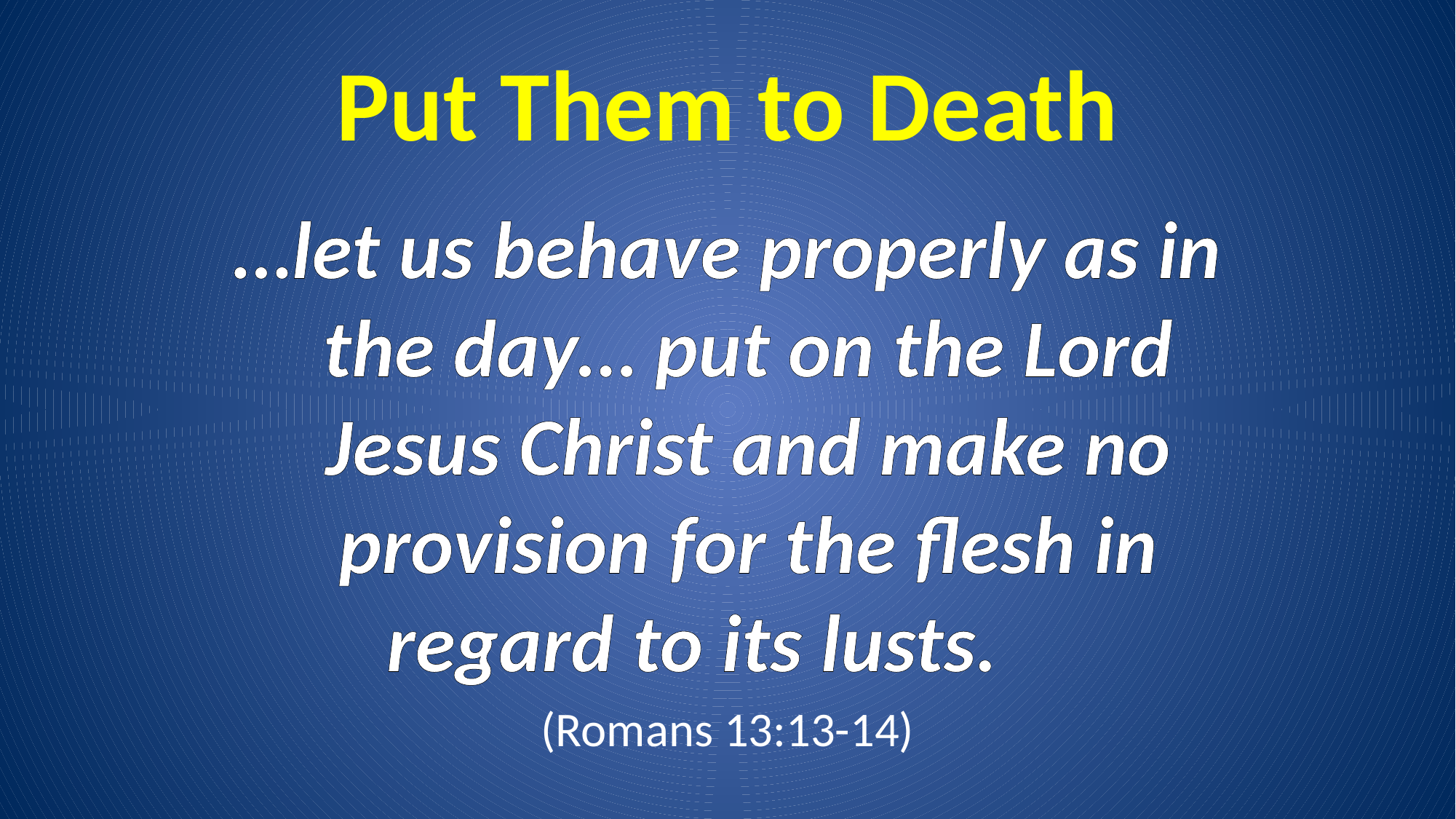

# Put Them to Death
…let us behave properly as in the day… put on the Lord Jesus Christ and make no provision for the flesh in regard to its lusts.
(Romans 13:13-14)